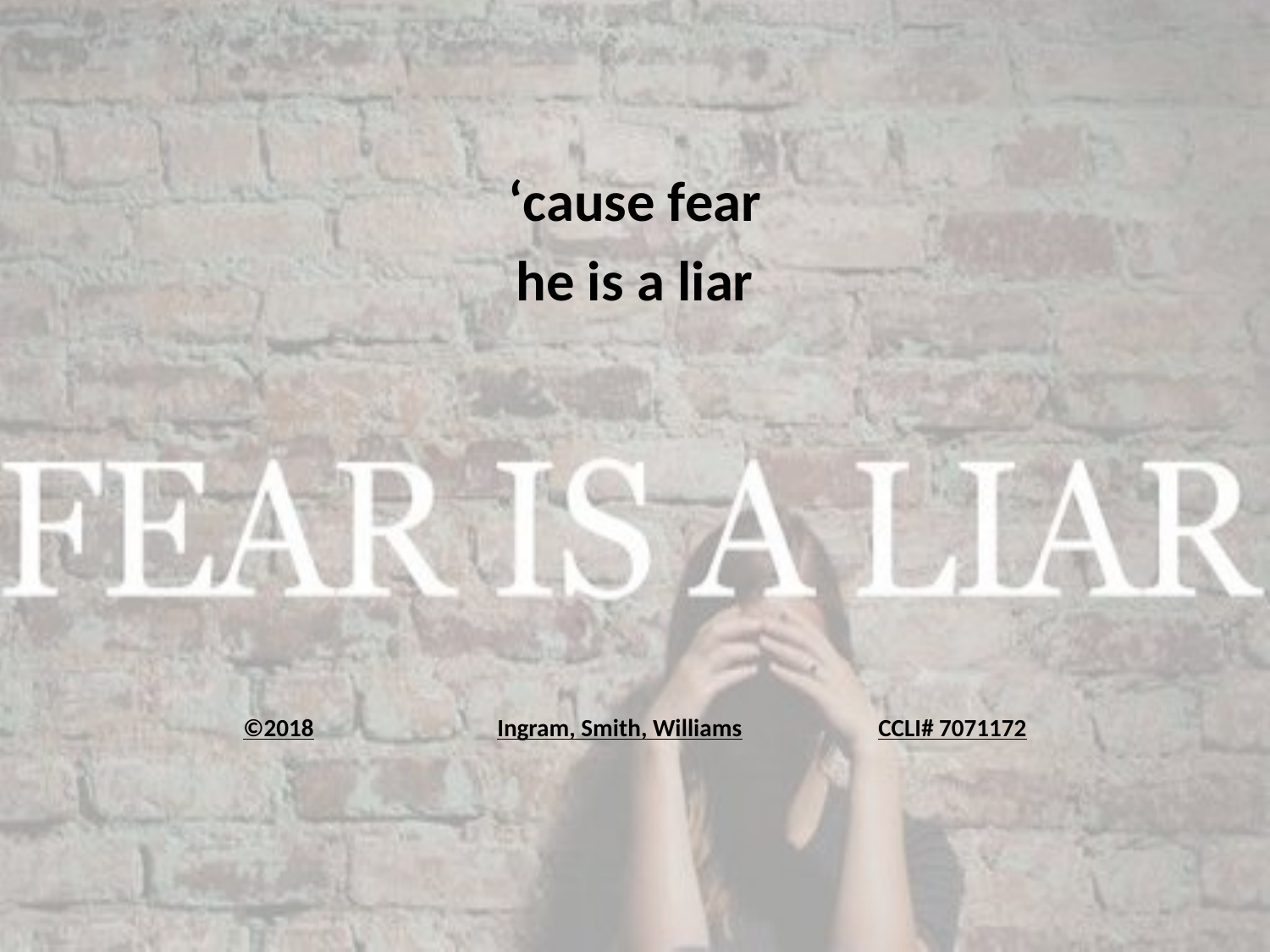

‘cause fear
he is a liar

©2018		Ingram, Smith, Williams		CCLI# 7071172